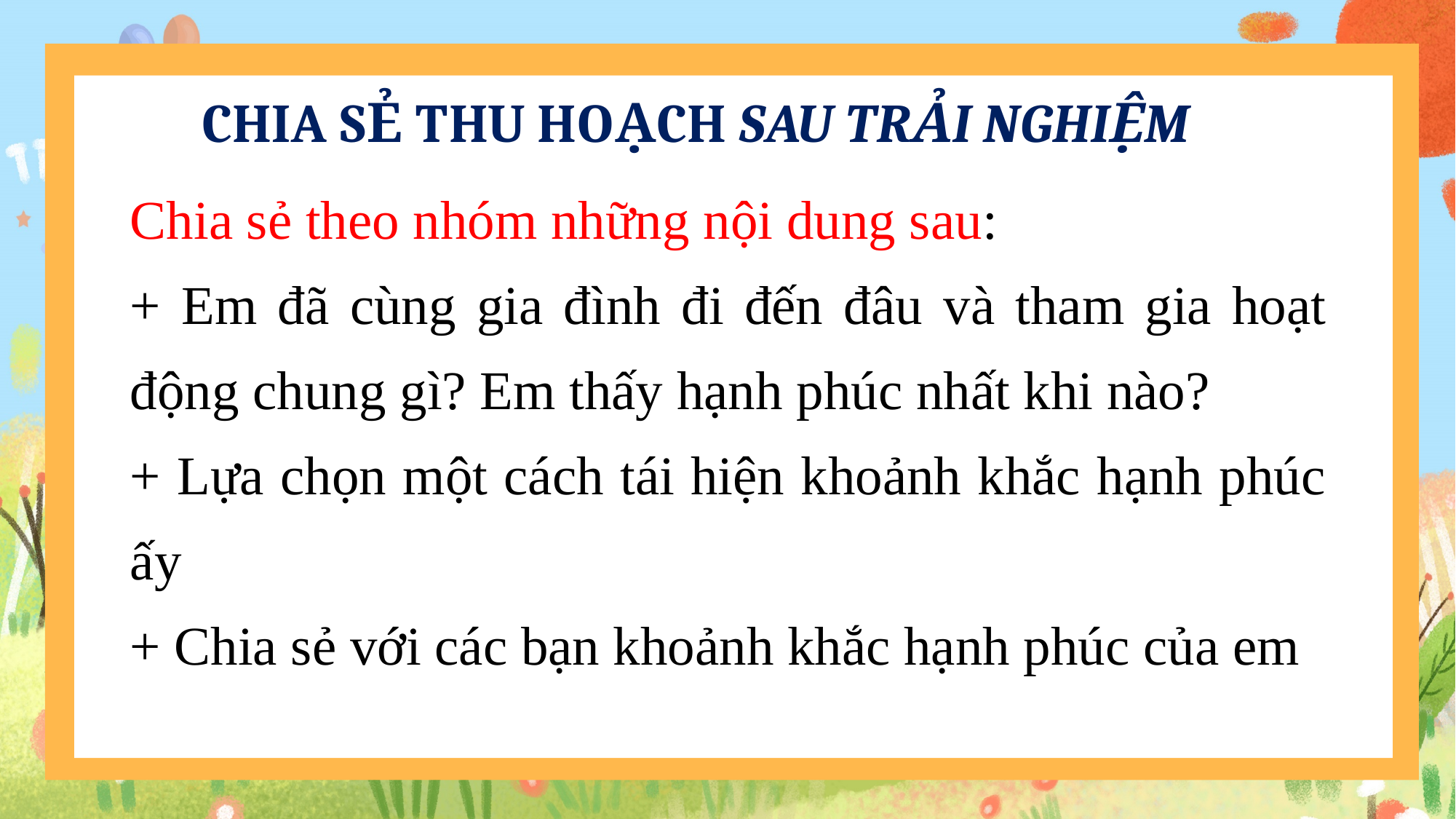

CHIA SẺ THU HOẠCH SAU TRẢI NGHIỆM
Chia sẻ theo nhóm những nội dung sau:
+ Em đã cùng gia đình đi đến đâu và tham gia hoạt động chung gì? Em thấy hạnh phúc nhất khi nào?
+ Lựa chọn một cách tái hiện khoảnh khắc hạnh phúc ấy
+ Chia sẻ với các bạn khoảnh khắc hạnh phúc của em